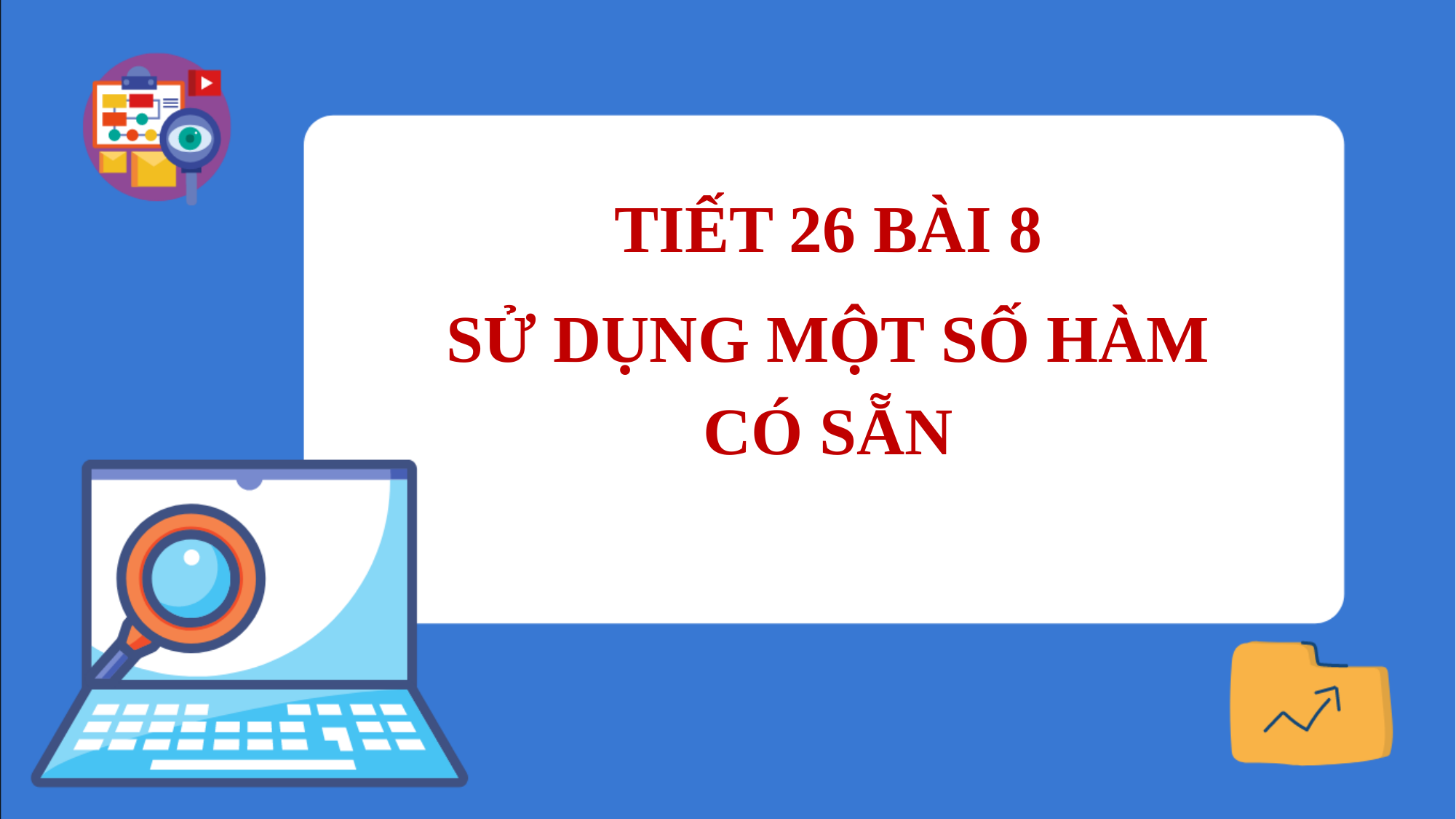

TIẾT 26 BÀI 8
SỬ DỤNG MỘT SỐ HÀM CÓ SẴN